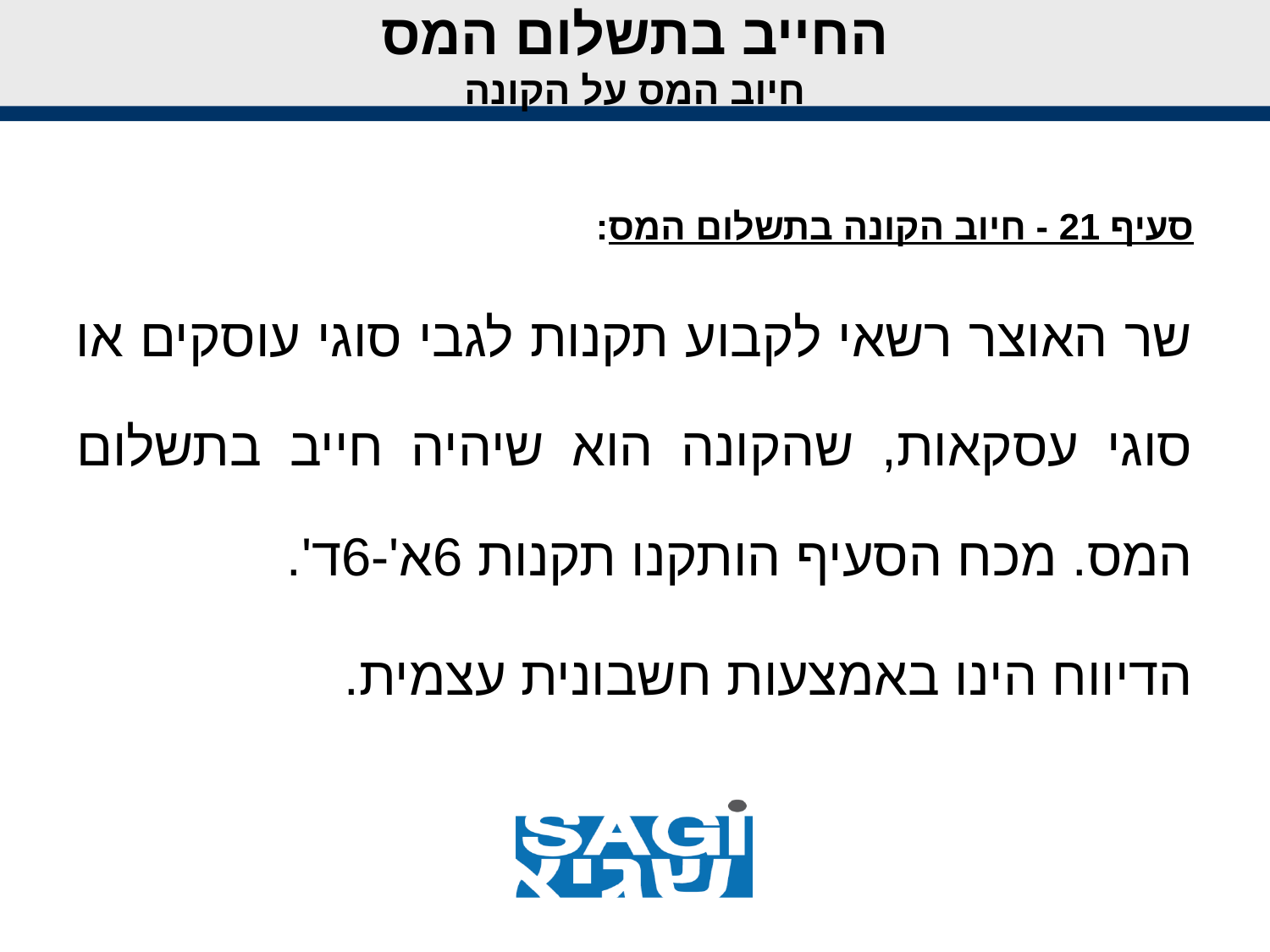

# החייב בתשלום המס חיוב המס על הקונה
סעיף 21 - חיוב הקונה בתשלום המס:
שר האוצר רשאי לקבוע תקנות לגבי סוגי עוסקים או סוגי עסקאות, שהקונה הוא שיהיה חייב בתשלום המס. מכח הסעיף הותקנו תקנות 6א'-6ד'.
הדיווח הינו באמצעות חשבונית עצמית.